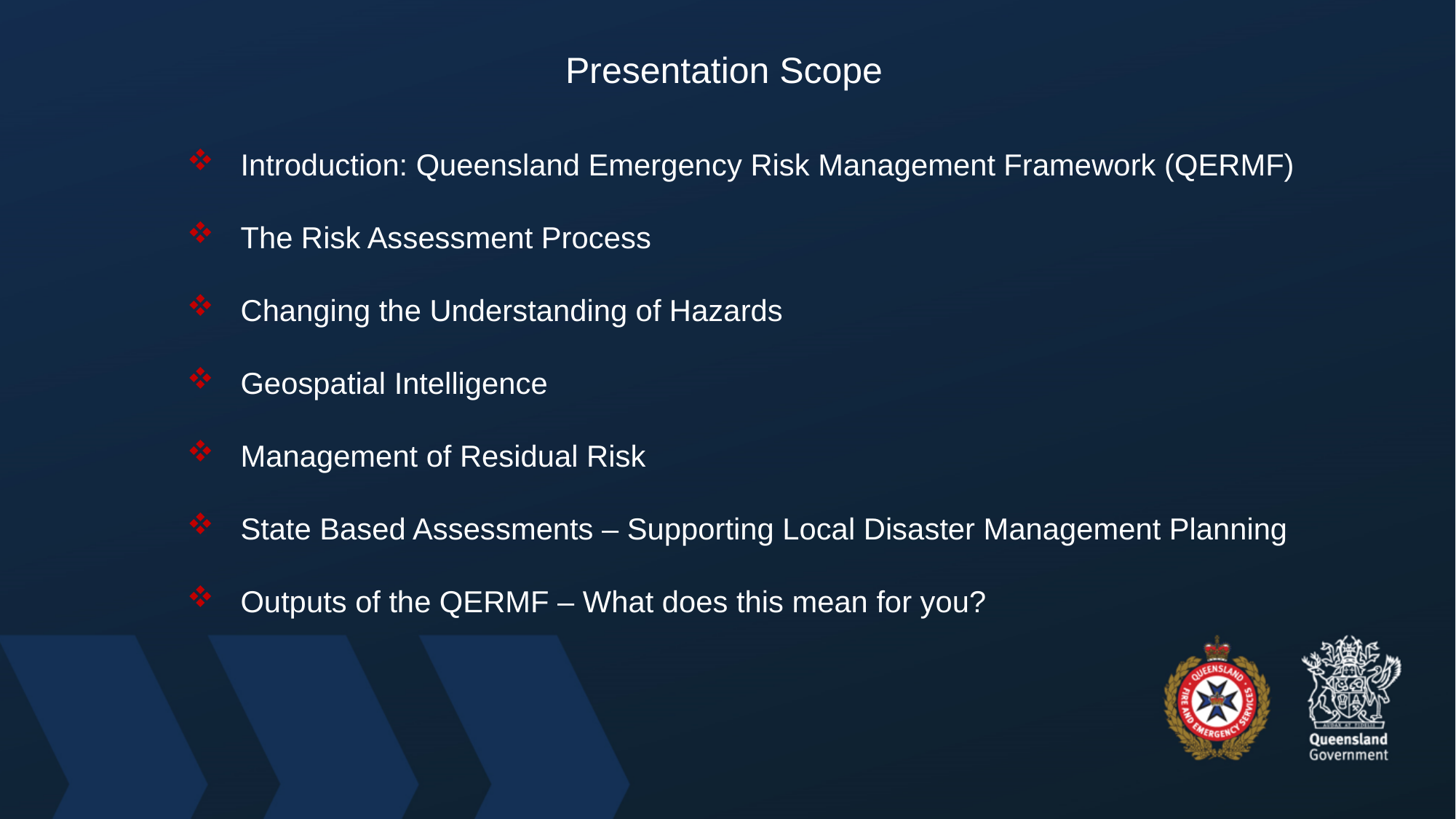

Presentation Scope
Introduction: Queensland Emergency Risk Management Framework (QERMF)
The Risk Assessment Process
Changing the Understanding of Hazards
Geospatial Intelligence
Management of Residual Risk
State Based Assessments – Supporting Local Disaster Management Planning
Outputs of the QERMF – What does this mean for you?